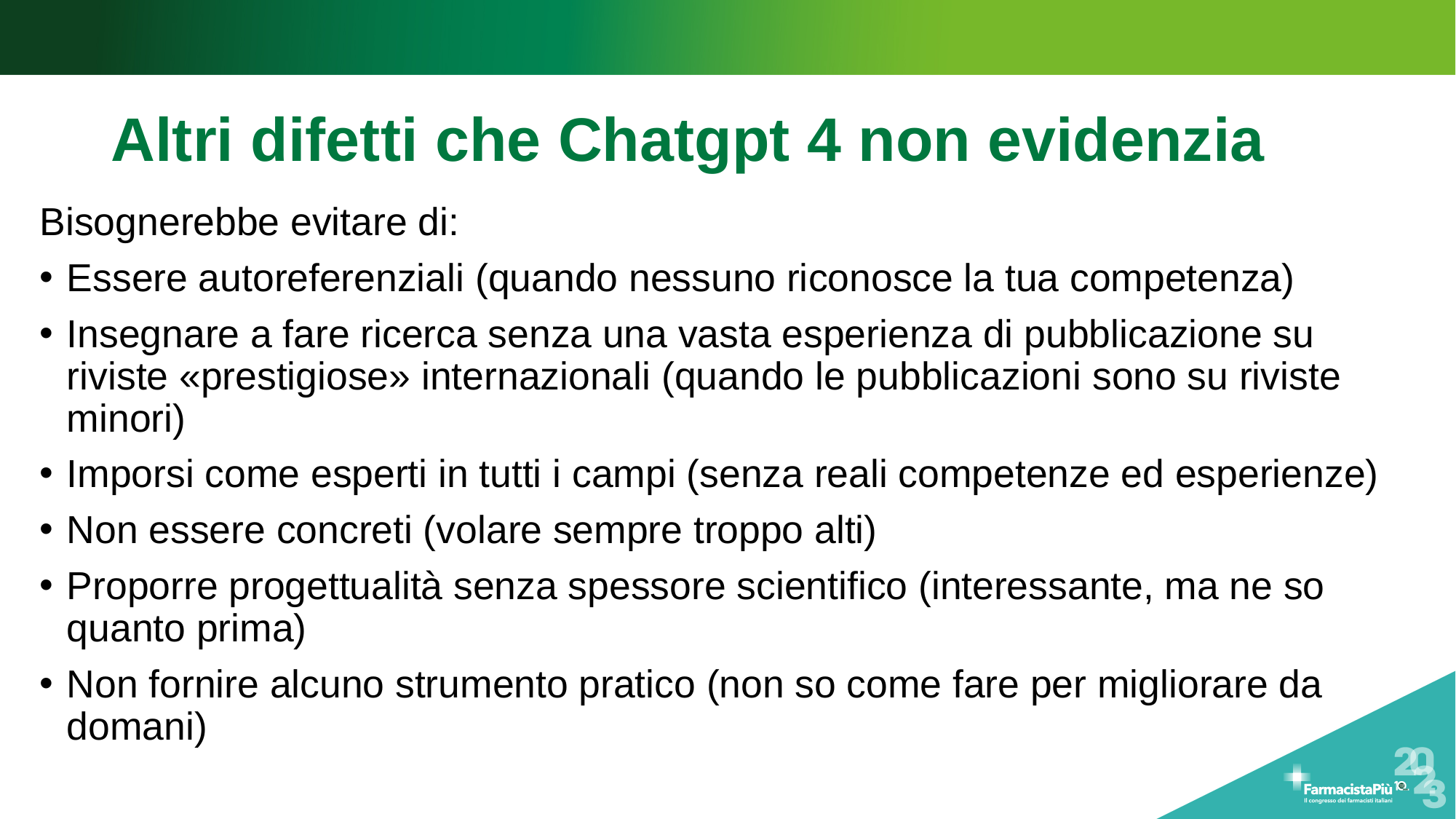

# Altri difetti che Chatgpt 4 non evidenzia
Bisognerebbe evitare di:
Essere autoreferenziali (quando nessuno riconosce la tua competenza)
Insegnare a fare ricerca senza una vasta esperienza di pubblicazione su riviste «prestigiose» internazionali (quando le pubblicazioni sono su riviste minori)
Imporsi come esperti in tutti i campi (senza reali competenze ed esperienze)
Non essere concreti (volare sempre troppo alti)
Proporre progettualità senza spessore scientifico (interessante, ma ne so quanto prima)
Non fornire alcuno strumento pratico (non so come fare per migliorare da domani)